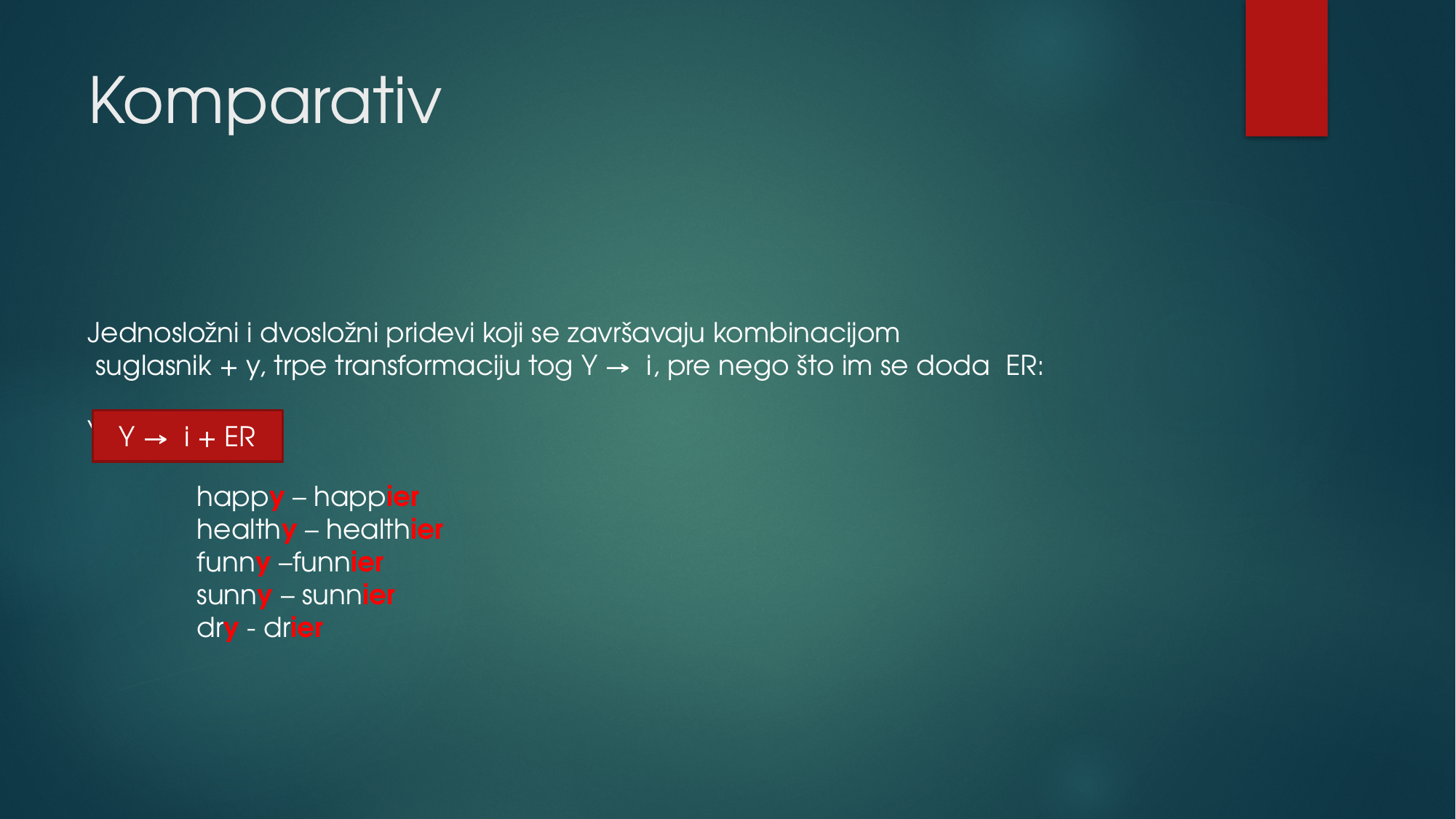

# Komparativ
Jednosložni i dvosložni pridevi koji se završavaju kombinacijom
 suglasnik + y, trpe transformaciju tog Y →  i, pre nego što im se doda  ER:

Y →  i

 	happy – happier
 	healthy – healthier
 	funny –funnier
 	sunny – sunnier
	dry - drier
Y →  i + ER